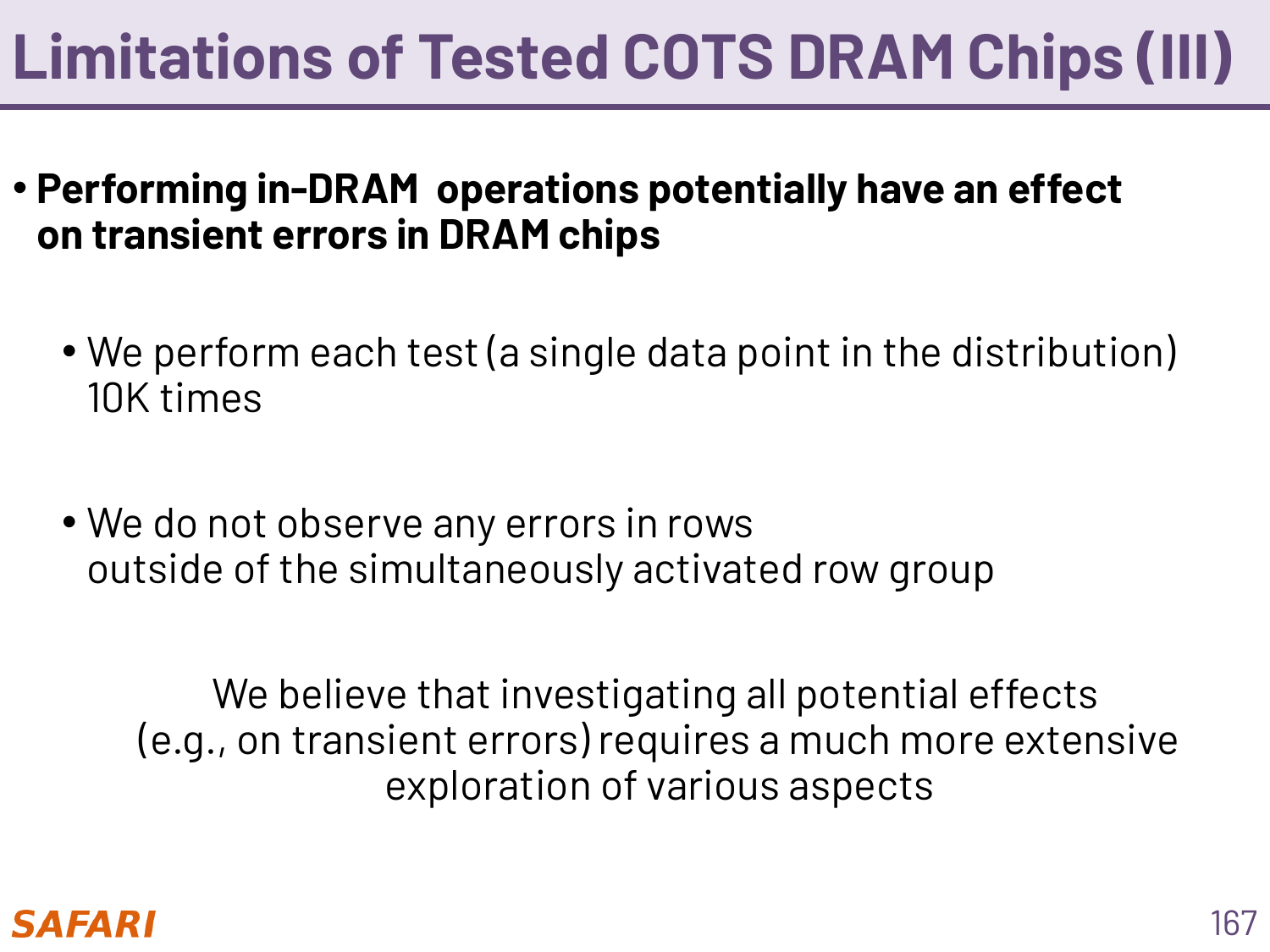

# Limitations of Tested COTS DRAM Chips (III)
Performing in-DRAM  operations potentially have an effect
on transient errors in DRAM chips

We perform each test (a single data point in the distribution)
10K times

We do not observe any errors in rows
outside of the simultaneously activated row group

We believe that investigating all potential effects
(e.g., on transient errors) requires a much more extensive exploration of various aspects